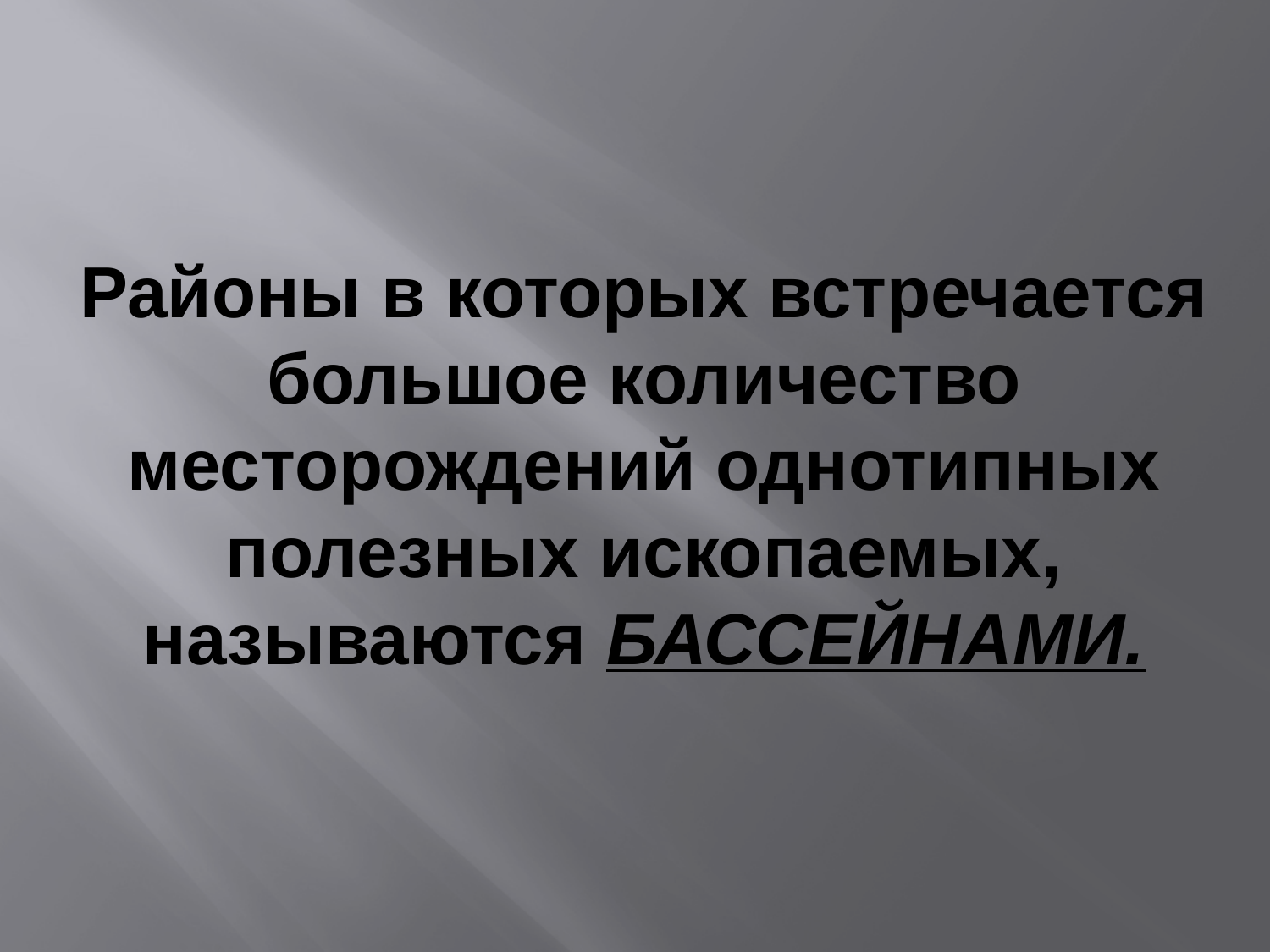

# Районы в которых встречается большое количество месторождений однотипных полезных ископаемых, называются БАССЕЙНАМИ.